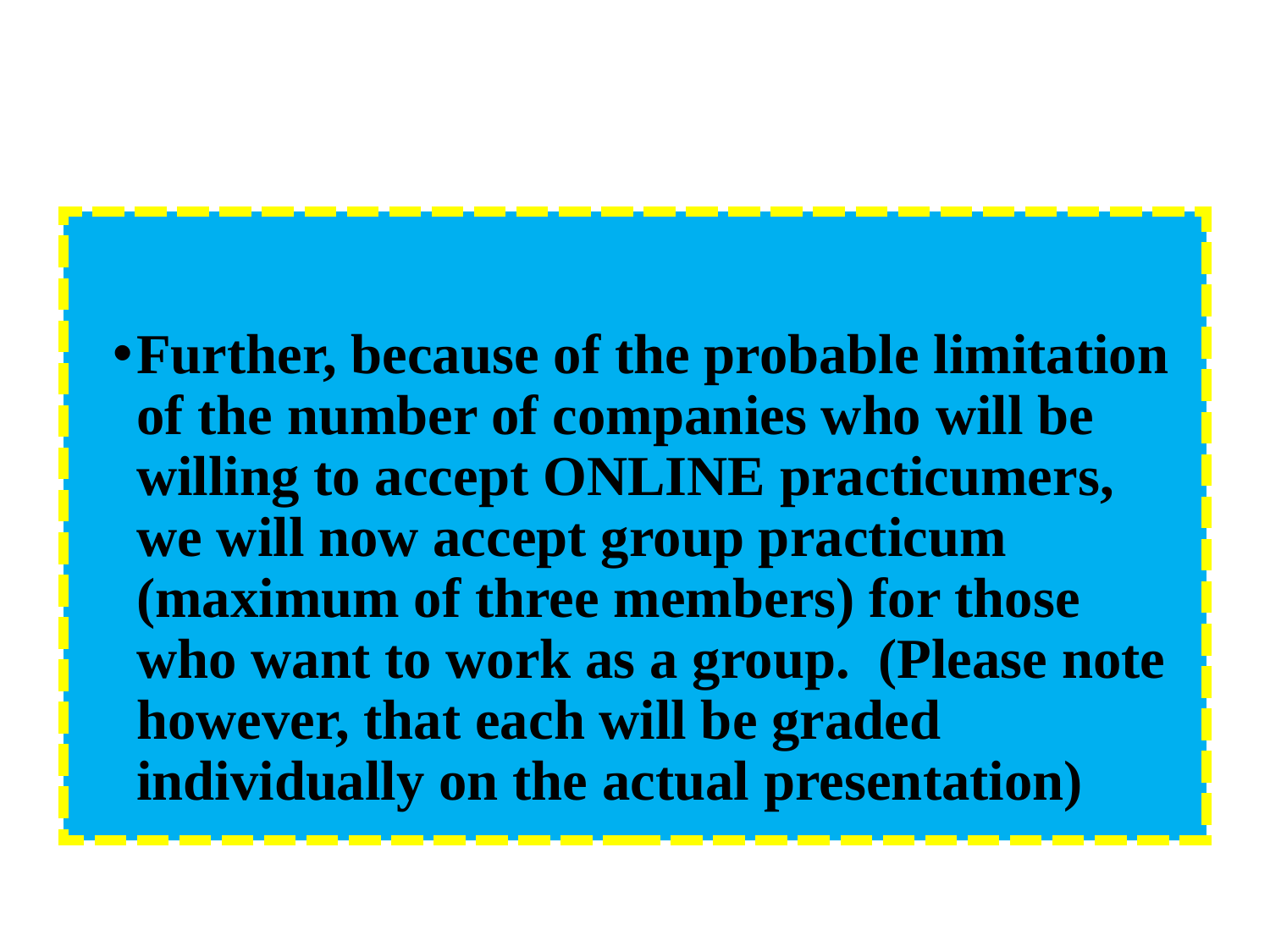

Further, because of the probable limitation of the number of companies who will be willing to accept ONLINE practicumers, we will now accept group practicum (maximum of three members) for those who want to work as a group.  (Please note however, that each will be graded individually on the actual presentation)